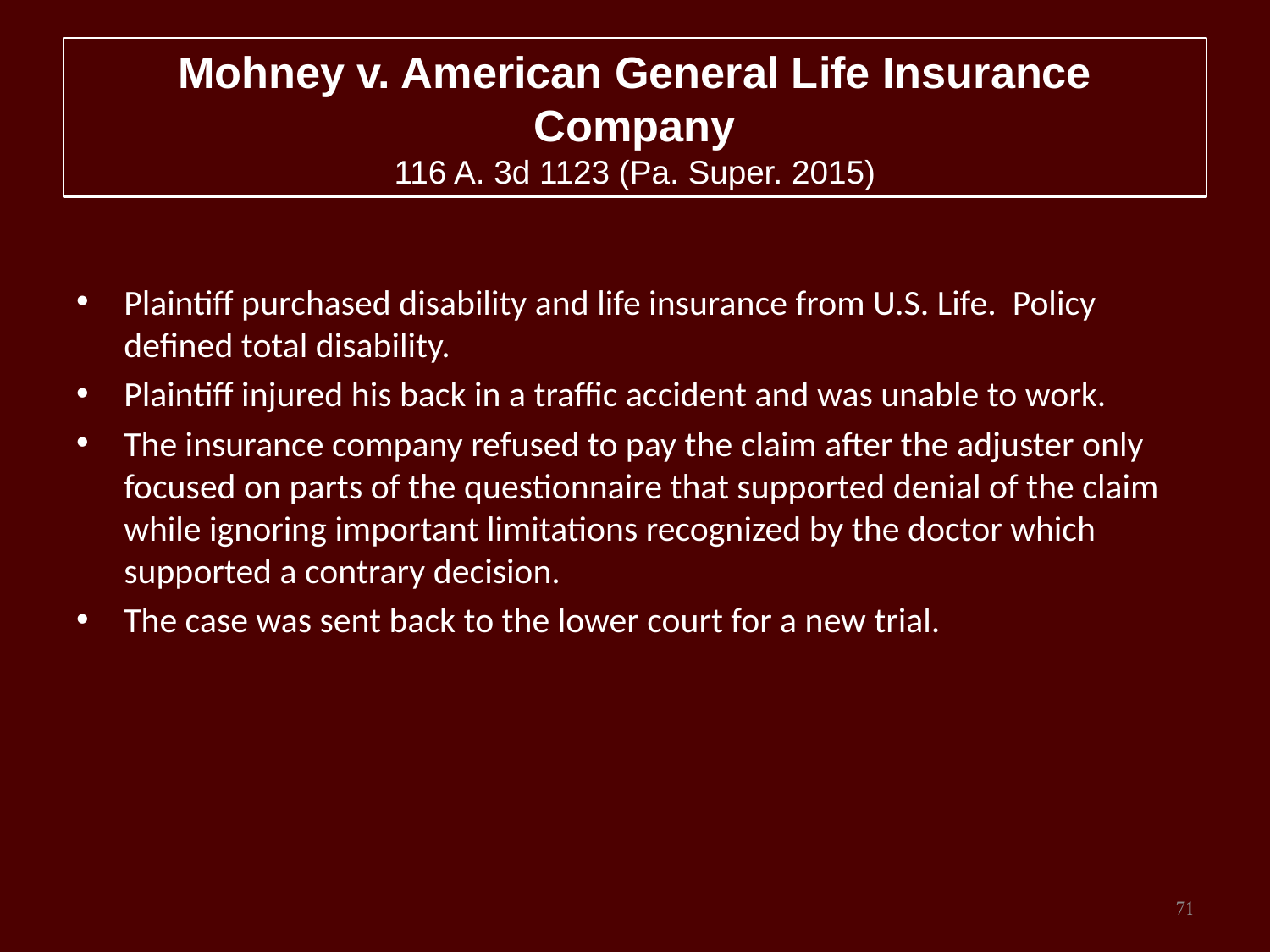

# Mohney v. American General Life Insurance Company 116 A. 3d 1123 (Pa. Super. 2015)
Plaintiff purchased disability and life insurance from U.S. Life.  Policy defined total disability.
Plaintiff injured his back in a traffic accident and was unable to work.
The insurance company refused to pay the claim after the adjuster only focused on parts of the questionnaire that supported denial of the claim while ignoring important limitations recognized by the doctor which supported a contrary decision.
The case was sent back to the lower court for a new trial.

71